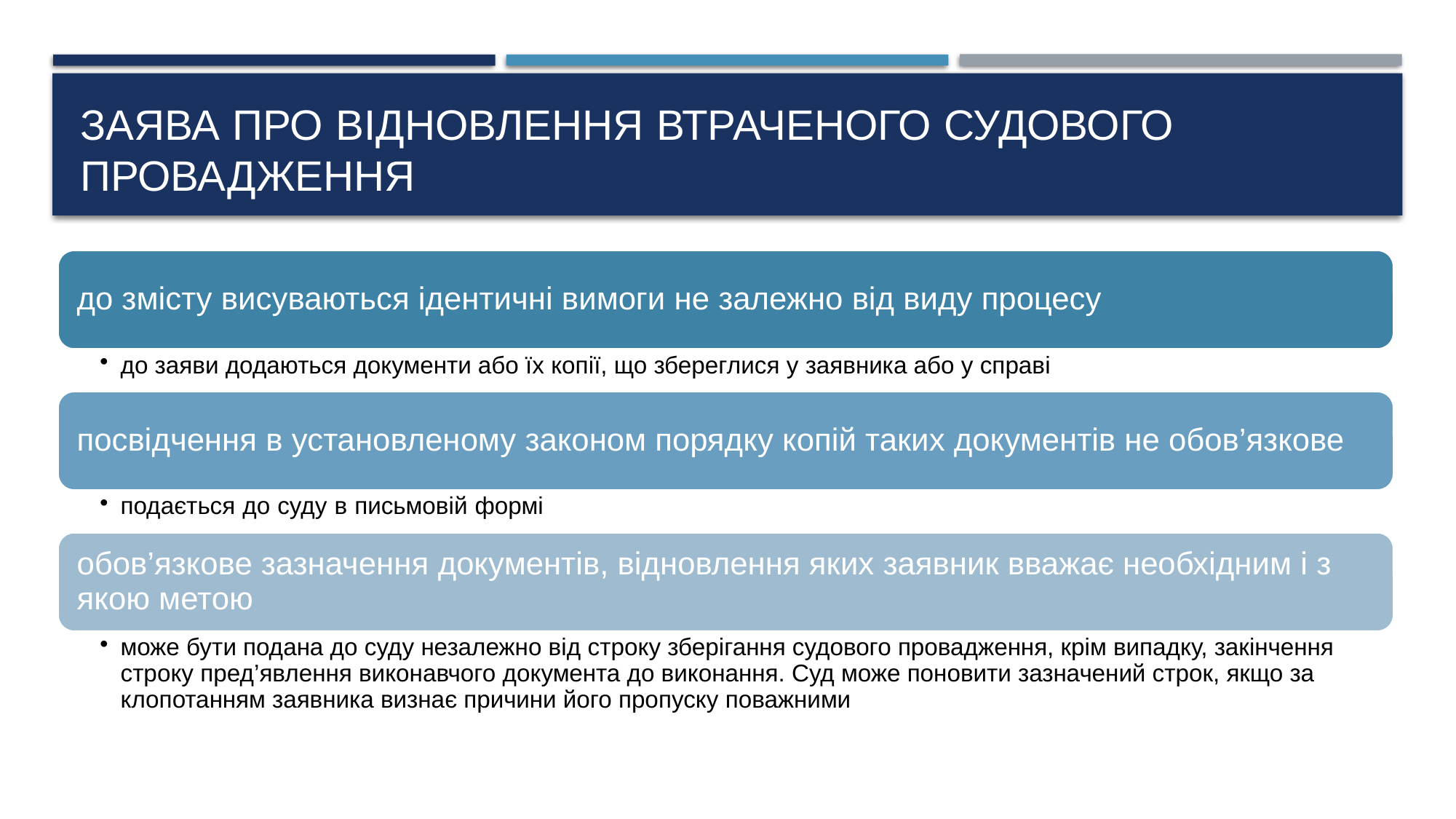

# Заява про відновлення втраченого судового провадження
до змісту висуваються ідентичні вимоги не залежно від виду процесу
до заяви додаються документи або їх копії, що збереглися у заявника або у справі
посвідчення в установленому законом порядку копій таких документів не обов’язкове
подається до суду в письмовій формі
обов’язкове зазначення документів, відновлення яких заявник вважає необхідним і з якою метою
може бути подана до суду незалежно від строку зберігання судового провадження, крім випадку, закінчення строку пред’явлення виконавчого документа до виконання. Суд може поновити зазначений строк, якщо за клопотанням заявника визнає причини його пропуску поважними